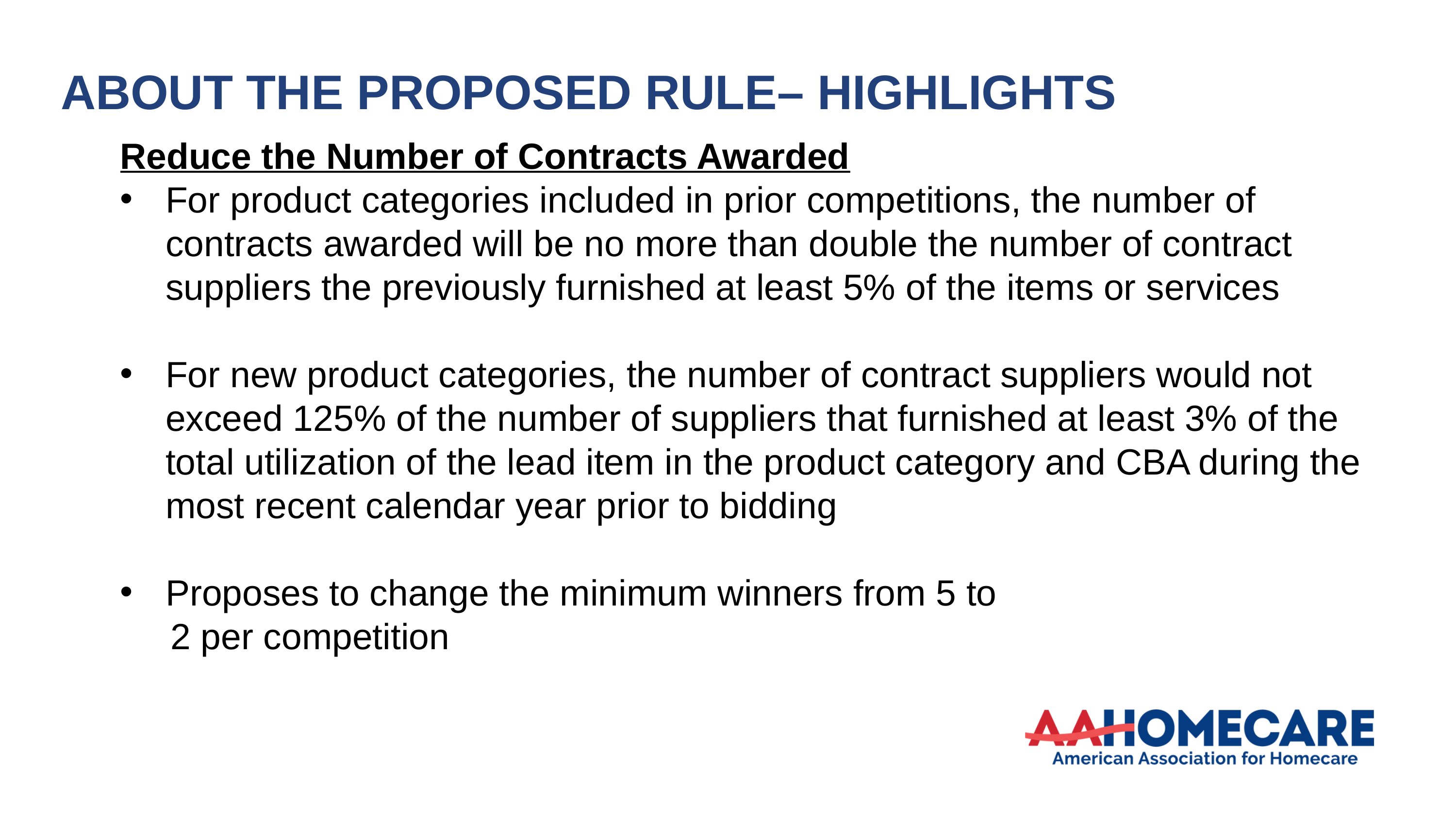

ABOUT THE PROPOSED RULE– HIGHLIGHTS
Reduce the Number of Contracts Awarded
For product categories included in prior competitions, the number of contracts awarded will be no more than double the number of contract suppliers the previously furnished at least 5% of the items or services

For new product categories, the number of contract suppliers would not exceed 125% of the number of suppliers that furnished at least 3% of the total utilization of the lead item in the product category and CBA during the most recent calendar year prior to bidding

Proposes to change the minimum winners from 5 to
     2 per competition